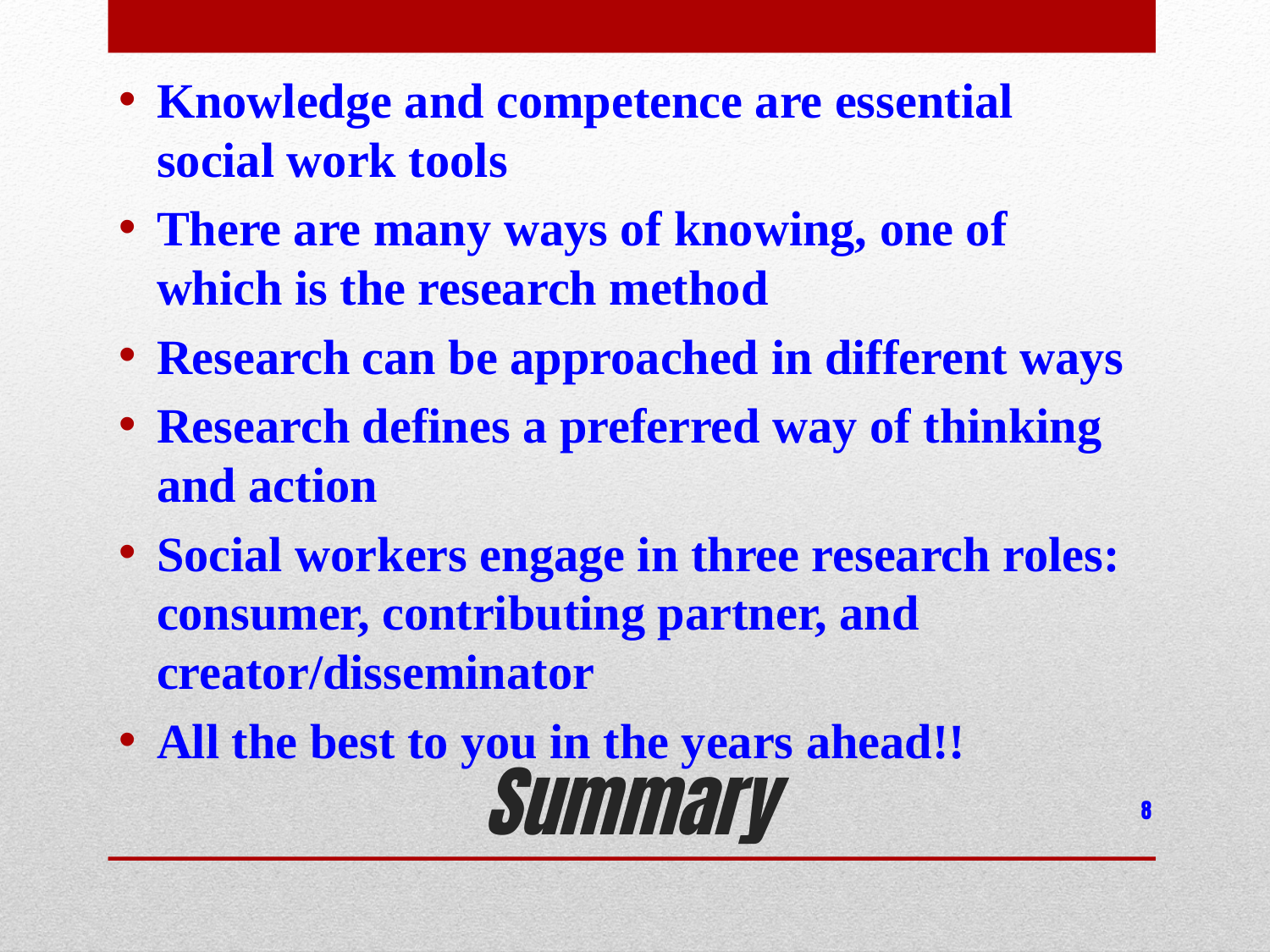

Knowledge and competence are essential social work tools
There are many ways of knowing, one of which is the research method
Research can be approached in different ways
Research defines a preferred way of thinking and action
Social workers engage in three research roles: consumer, contributing partner, and creator/disseminator
All the best to you in the years ahead!!
# Summary
8